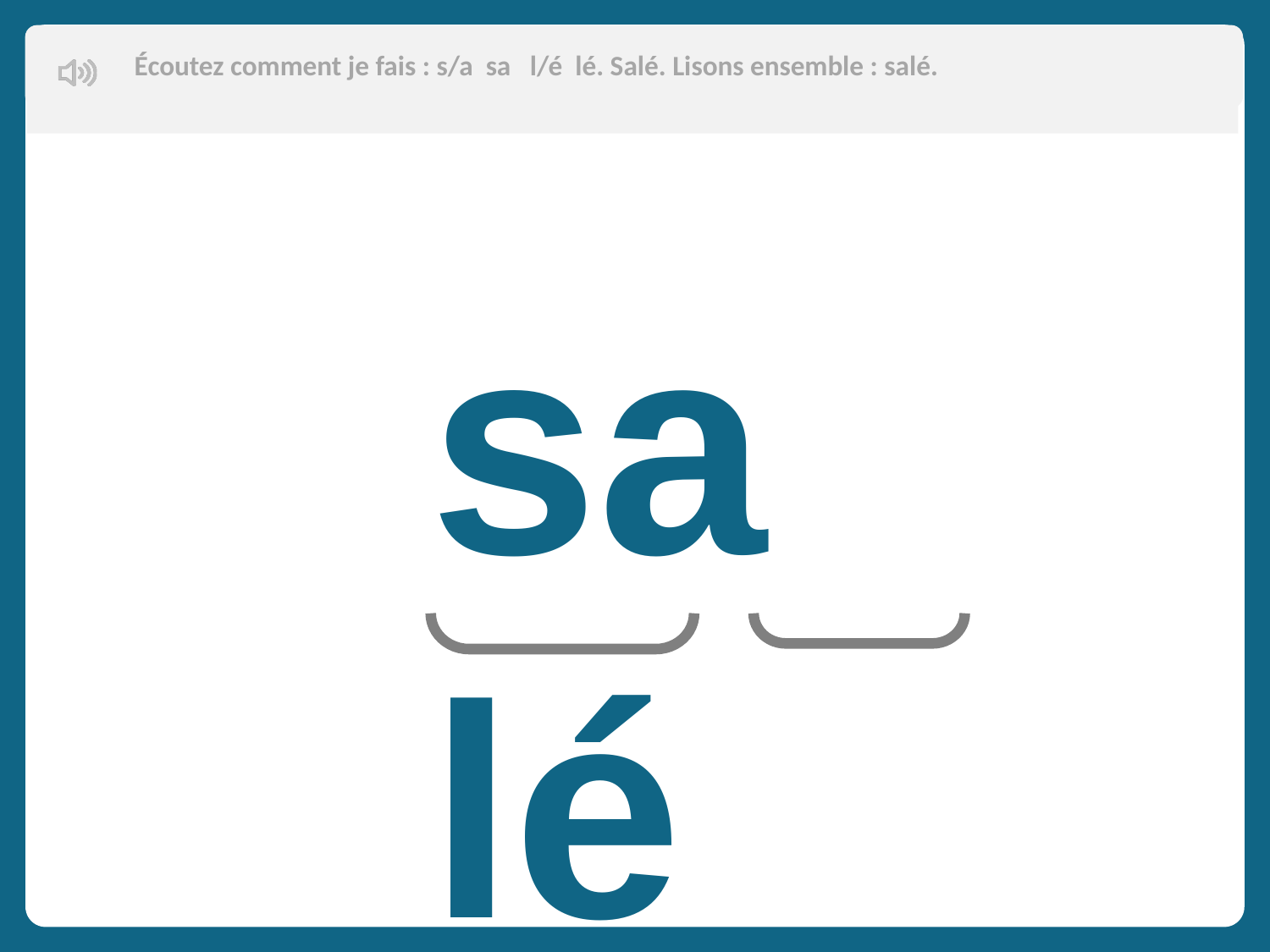

Écoutez comment je fais : s/a  sa   l/é  lé. Salé. Lisons ensemble : salé.

sa lé